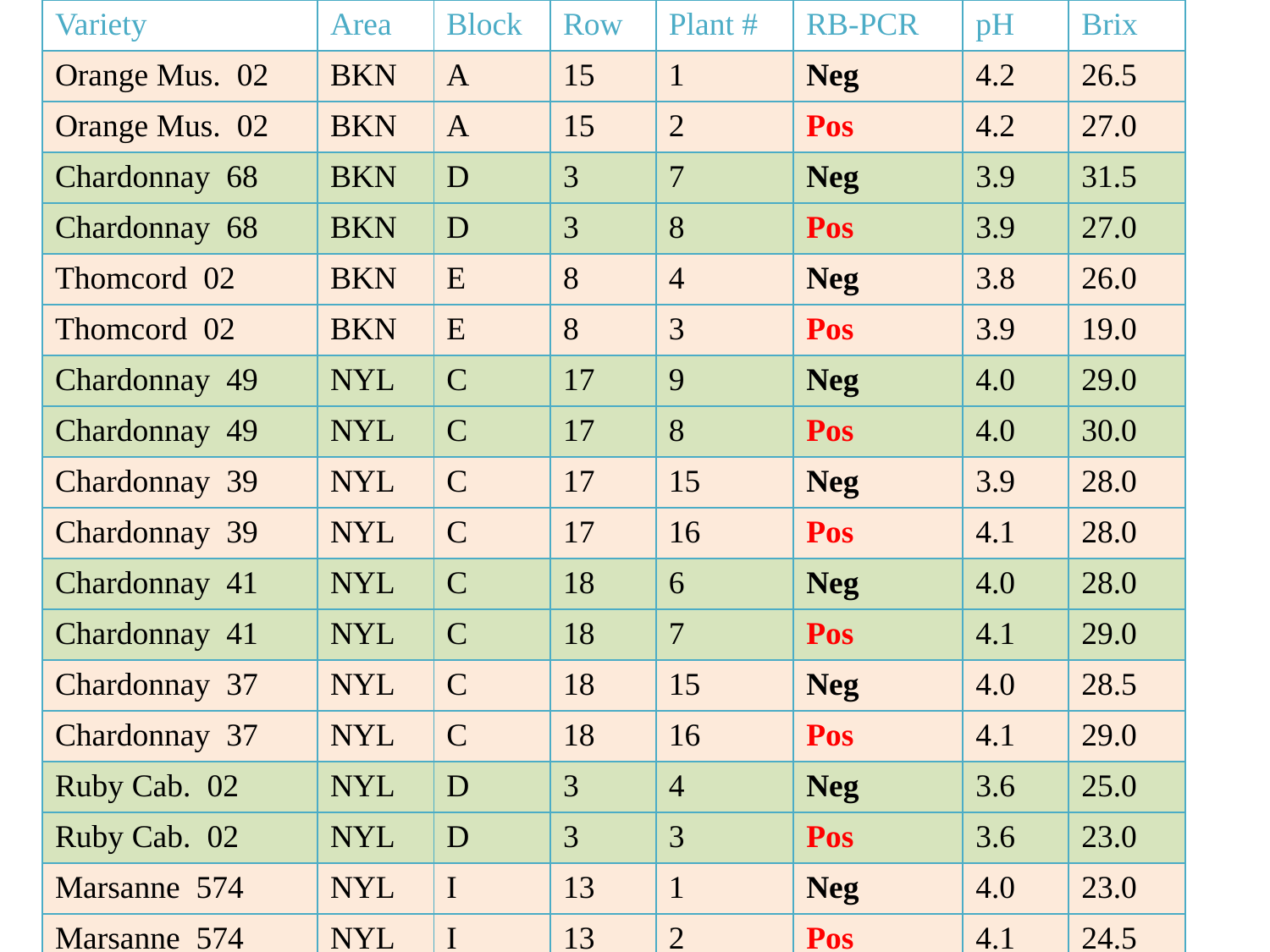

| Variety | Area | Block | Row | Plant # | RB-PCR | pH | Brix |
| --- | --- | --- | --- | --- | --- | --- | --- |
| Orange Mus. 02 | BKN | A | 15 | 1 | Neg | 4.2 | 26.5 |
| Orange Mus. 02 | BKN | A | 15 | 2 | Pos | 4.2 | 27.0 |
| Chardonnay 68 | BKN | D | 3 | 7 | Neg | 3.9 | 31.5 |
| Chardonnay 68 | BKN | D | 3 | 8 | Pos | 3.9 | 27.0 |
| Thomcord 02 | BKN | E | 8 | 4 | Neg | 3.8 | 26.0 |
| Thomcord 02 | BKN | E | 8 | 3 | Pos | 3.9 | 19.0 |
| Chardonnay 49 | NYL | C | 17 | 9 | Neg | 4.0 | 29.0 |
| Chardonnay 49 | NYL | C | 17 | 8 | Pos | 4.0 | 30.0 |
| Chardonnay 39 | NYL | C | 17 | 15 | Neg | 3.9 | 28.0 |
| Chardonnay 39 | NYL | C | 17 | 16 | Pos | 4.1 | 28.0 |
| Chardonnay 41 | NYL | C | 18 | 6 | Neg | 4.0 | 28.0 |
| Chardonnay 41 | NYL | C | 18 | 7 | Pos | 4.1 | 29.0 |
| Chardonnay 37 | NYL | C | 18 | 15 | Neg | 4.0 | 28.5 |
| Chardonnay 37 | NYL | C | 18 | 16 | Pos | 4.1 | 29.0 |
| Ruby Cab. 02 | NYL | D | 3 | 4 | Neg | 3.6 | 25.0 |
| Ruby Cab. 02 | NYL | D | 3 | 3 | Pos | 3.6 | 23.0 |
| Marsanne 574 | NYL | I | 13 | 1 | Neg | 4.0 | 23.0 |
| Marsanne 574 | NYL | I | 13 | 2 | Pos | 4.1 | 24.5 |